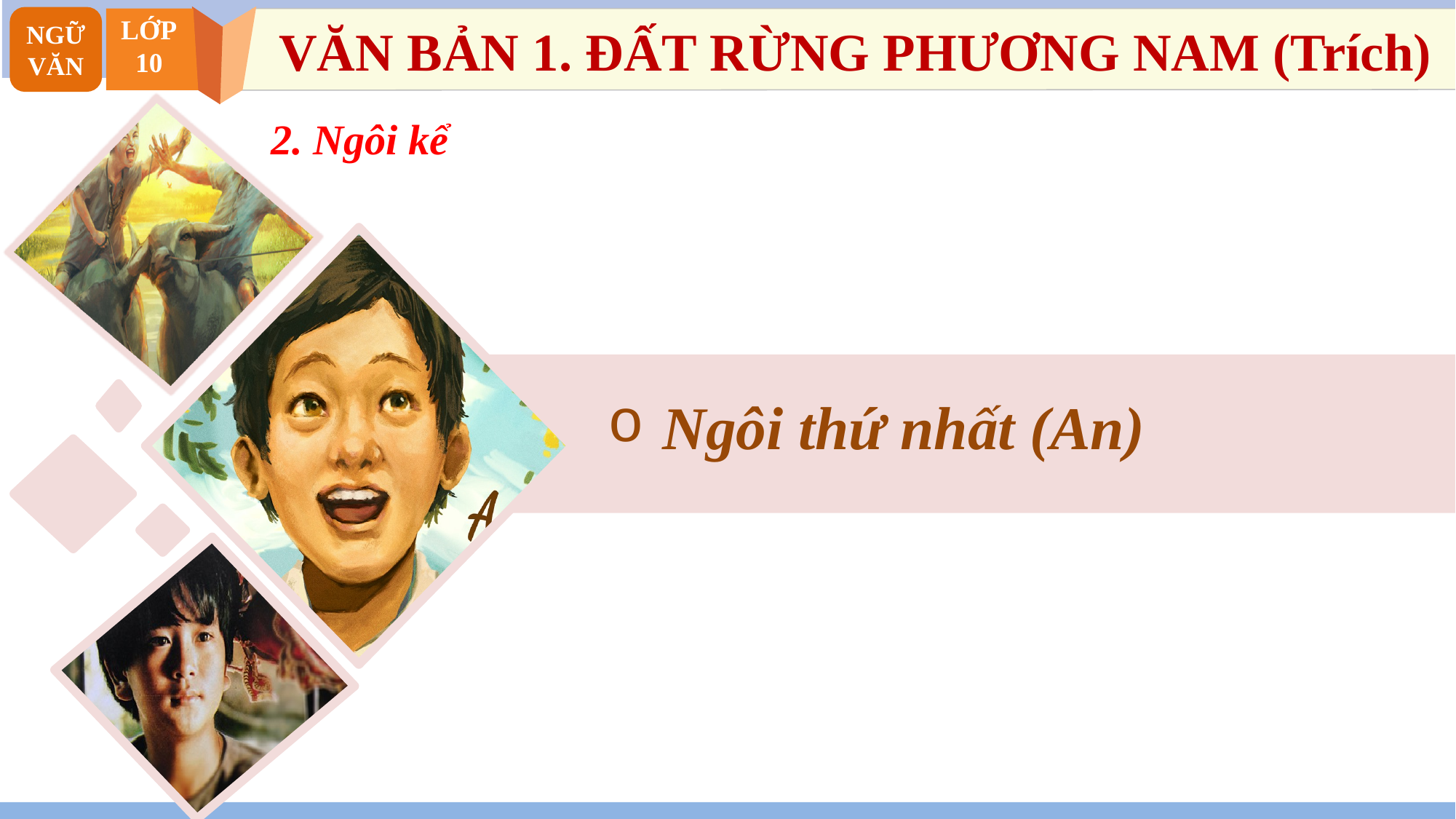

NGỮ VĂN

LỚP
10
VĂN BẢN 1. ĐẤT RỪNG PHƯƠNG NAM (Trích)

2. Ngôi kể

Ngôi thứ nhất (An)